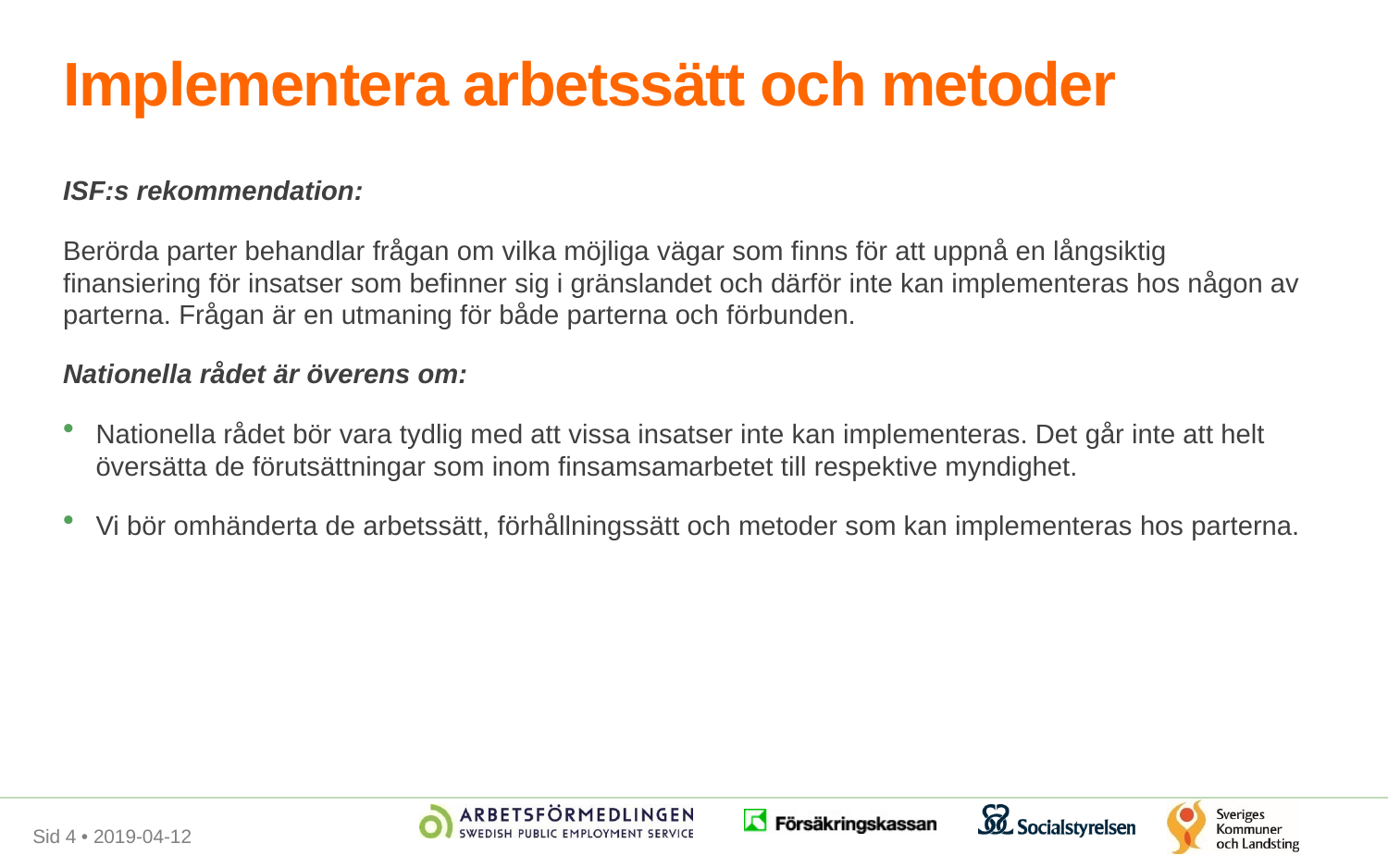

# Implementera arbetssätt och metoder
ISF:s rekommendation:
Berörda parter behandlar frågan om vilka möjliga vägar som finns för att uppnå en långsiktig finansiering för insatser som befinner sig i gränslandet och därför inte kan implementeras hos någon av parterna. Frågan är en utmaning för både parterna och förbunden.
Nationella rådet är överens om:
Nationella rådet bör vara tydlig med att vissa insatser inte kan implementeras. Det går inte att helt översätta de förutsättningar som inom finsamsamarbetet till respektive myndighet.
Vi bör omhänderta de arbetssätt, förhållningssätt och metoder som kan implementeras hos parterna.